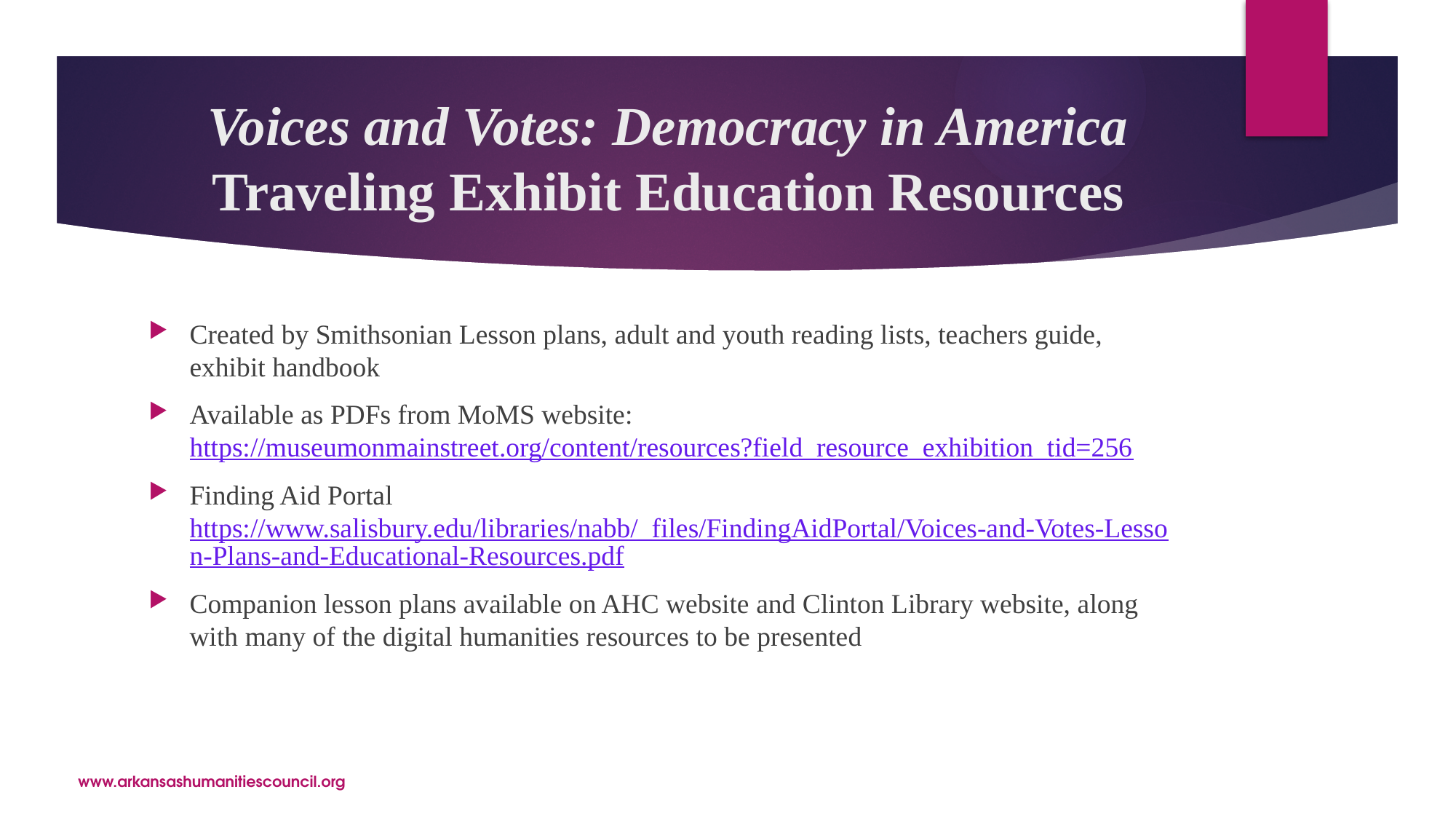

# Voices and Votes: Democracy in America Traveling Exhibit Education Resources
Created by Smithsonian Lesson plans, adult and youth reading lists, teachers guide, exhibit handbook
Available as PDFs from MoMS website: https://museumonmainstreet.org/content/resources?field_resource_exhibition_tid=256
Finding Aid Portal https://www.salisbury.edu/libraries/nabb/_files/FindingAidPortal/Voices-and-Votes-Lesson-Plans-and-Educational-Resources.pdf
Companion lesson plans available on AHC website and Clinton Library website, along with many of the digital humanities resources to be presented

www.arkansashumanitiescouncil.org